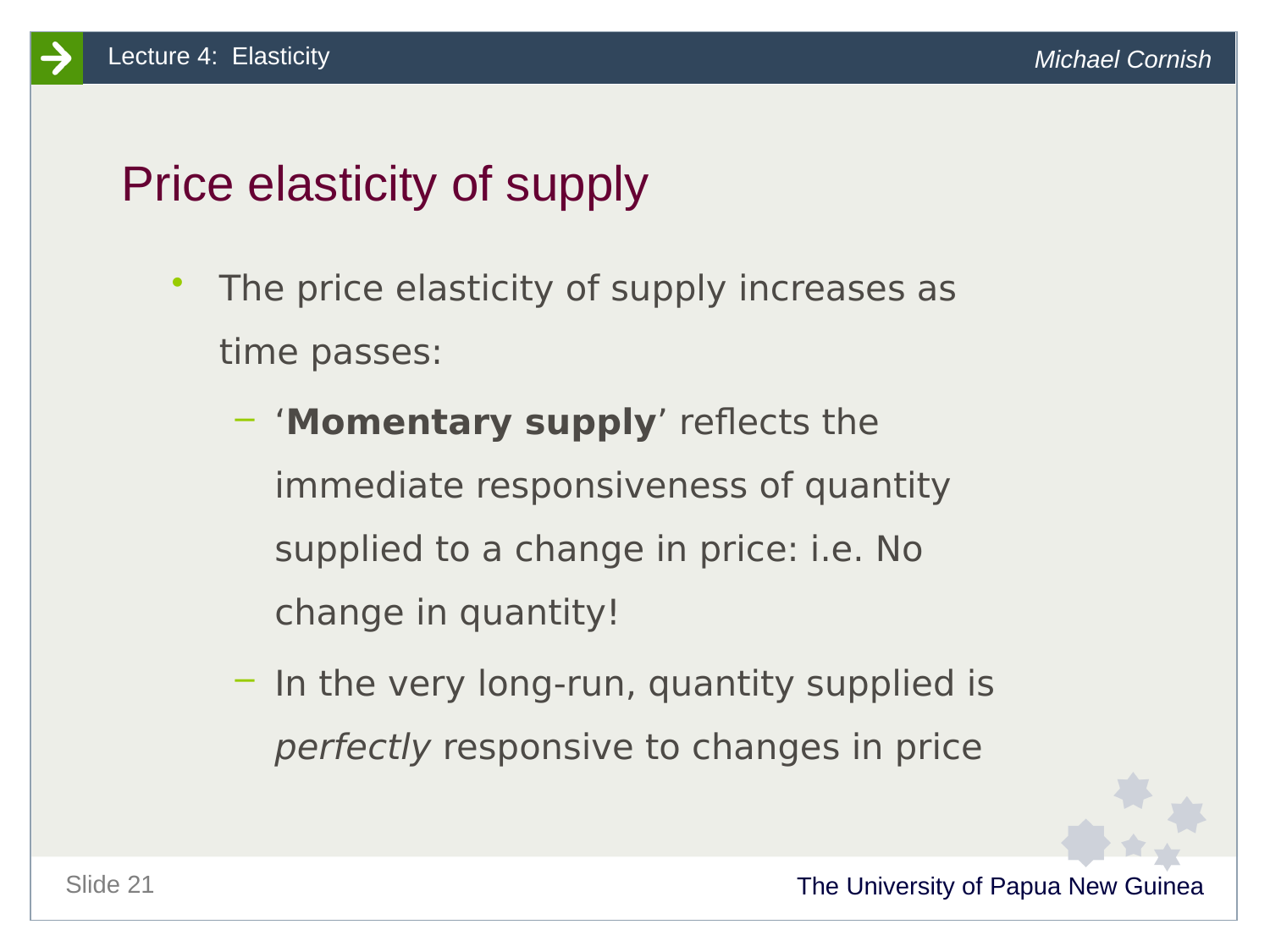

# Price elasticity of supply
The price elasticity of supply increases as time passes:
‘Momentary supply’ reflects the immediate responsiveness of quantity supplied to a change in price: i.e. No change in quantity!
In the very long-run, quantity supplied is perfectly responsive to changes in price